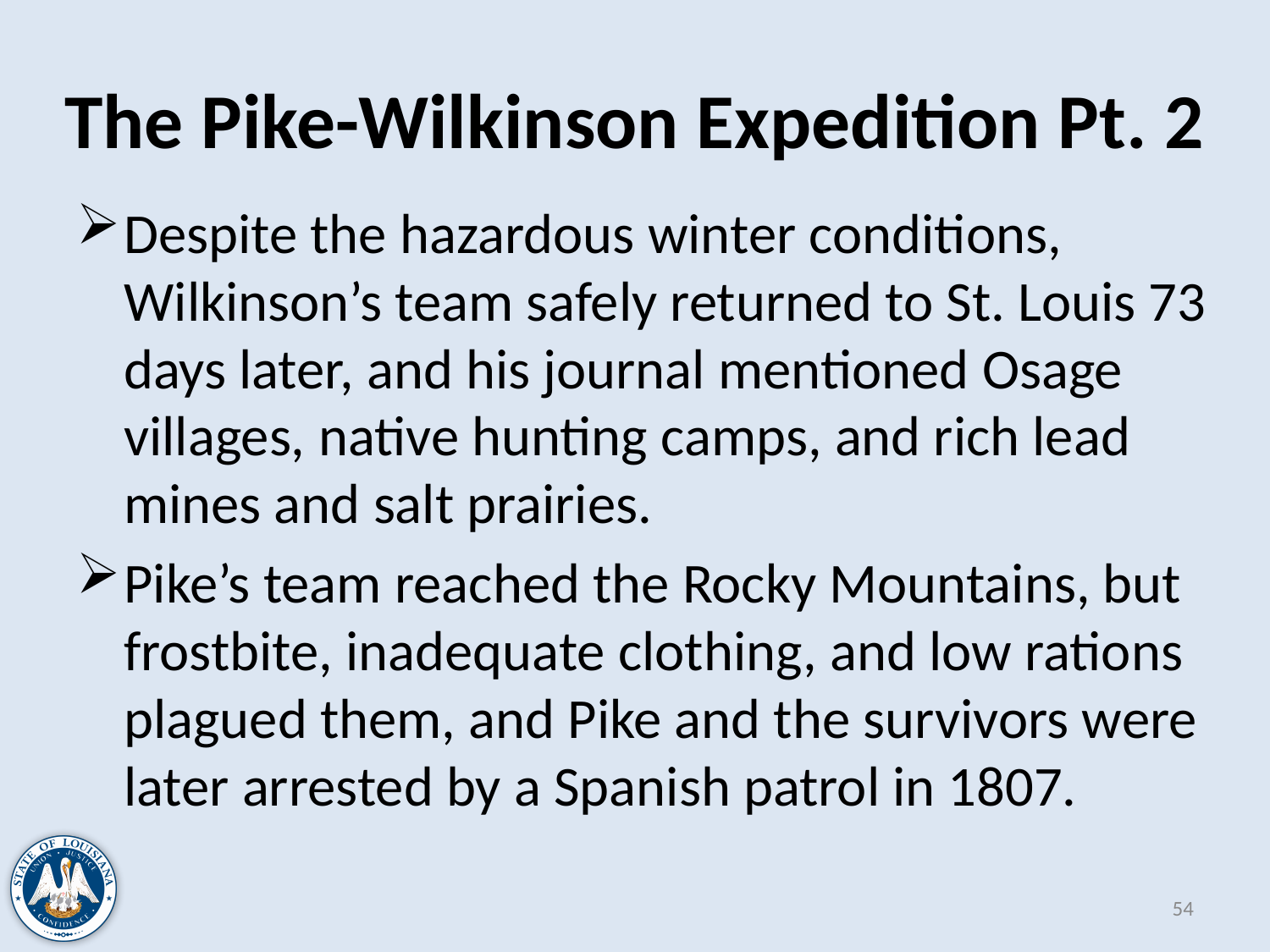

# The Pike-Wilkinson Expedition Pt. 2
Despite the hazardous winter conditions, Wilkinson’s team safely returned to St. Louis 73 days later, and his journal mentioned Osage villages, native hunting camps, and rich lead mines and salt prairies.
Pike’s team reached the Rocky Mountains, but frostbite, inadequate clothing, and low rations plagued them, and Pike and the survivors were later arrested by a Spanish patrol in 1807.
54